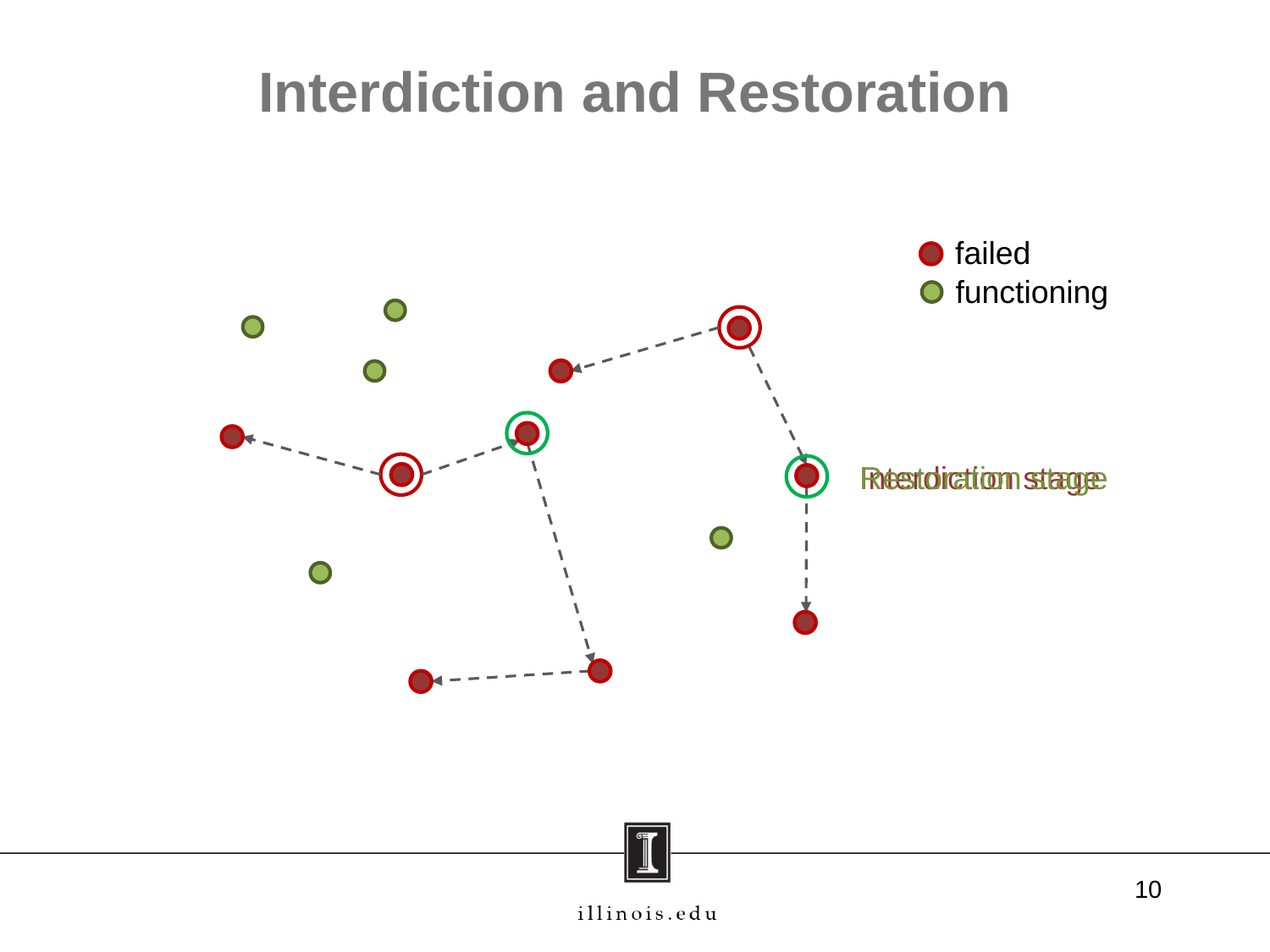

# Interdiction and Restoration
failed

functioning

Interdiction stage
Restoration stage

10